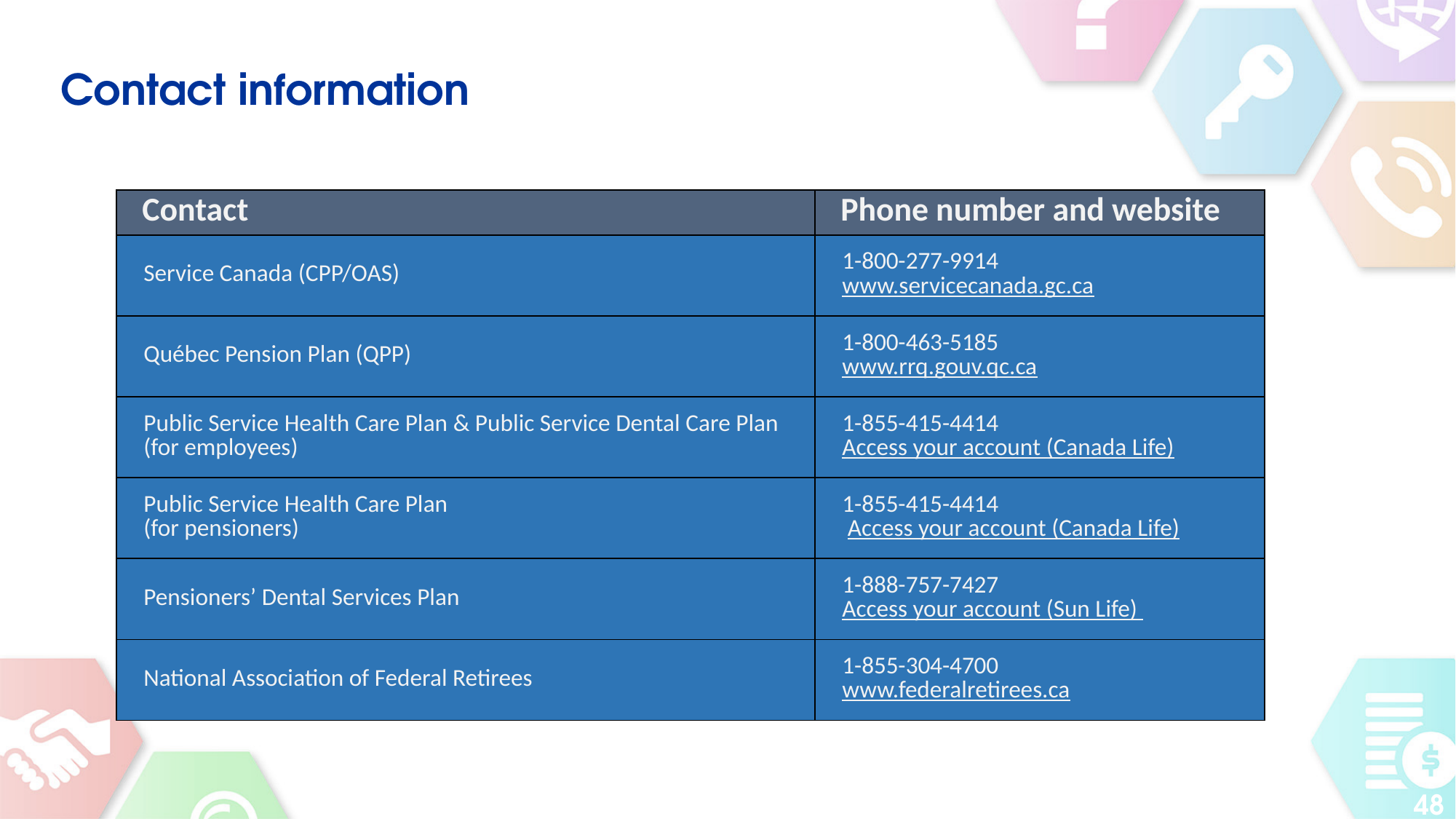

Contact information
| Contact | Phone number and website |
| --- | --- |
| Service Canada (CPP/OAS) | 1-800-277-9914 www.servicecanada.gc.ca |
| Québec Pension Plan (QPP) | 1-800-463-5185 www.rrq.gouv.qc.ca |
| Public Service Health Care Plan & Public Service Dental Care Plan (for employees) | 1-855-415-4414 Access your account (Canada Life) |
| Public Service Health Care Plan (for pensioners) | 1-855-415-4414 Access your account (Canada Life) |
| Pensioners’ Dental Services Plan | 1-888-757-7427 Access your account (Sun Life) |
| National Association of Federal Retirees | 1-855-304-4700 www.federalretirees.ca |
48